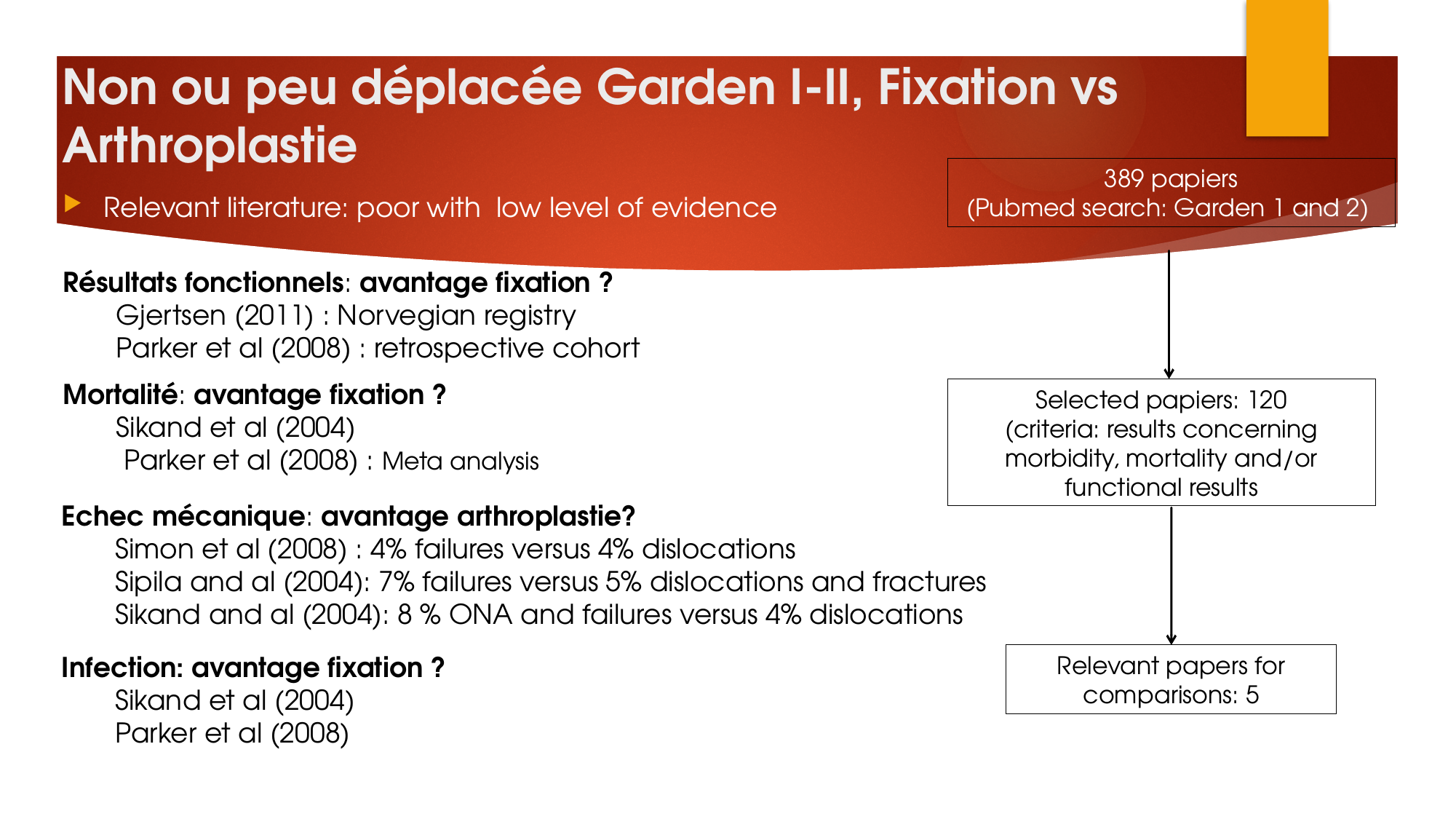

# Non ou peu déplacée Garden I-II, Fixation vs Arthroplastie
389 papiers
(Pubmed search: Garden 1 and 2)
Selected papiers: 120
(criteria: results concerning morbidity, mortality and/or functional results
Relevant papers for comparisons: 5
Relevant literature: poor with  low level of evidence

Résultats fonctionnels: avantage fixation ?
       Gjertsen (2011) : Norvegian registry
       Parker et al (2008) : retrospective cohort
Mortalité: avantage fixation ?
       Sikand et al (2004)
        Parker et al (2008) : Meta analysis
Echec mécanique: avantage arthroplastie?
       Simon et al (2008) : 4% failures versus 4% dislocations
       Sipila and al (2004): 7% failures versus 5% dislocations and fractures
       Sikand and al (2004): 8 % ONA and failures versus 4% dislocations
Infection: avantage fixation ?
       Sikand et al (2004)
       Parker et al (2008)